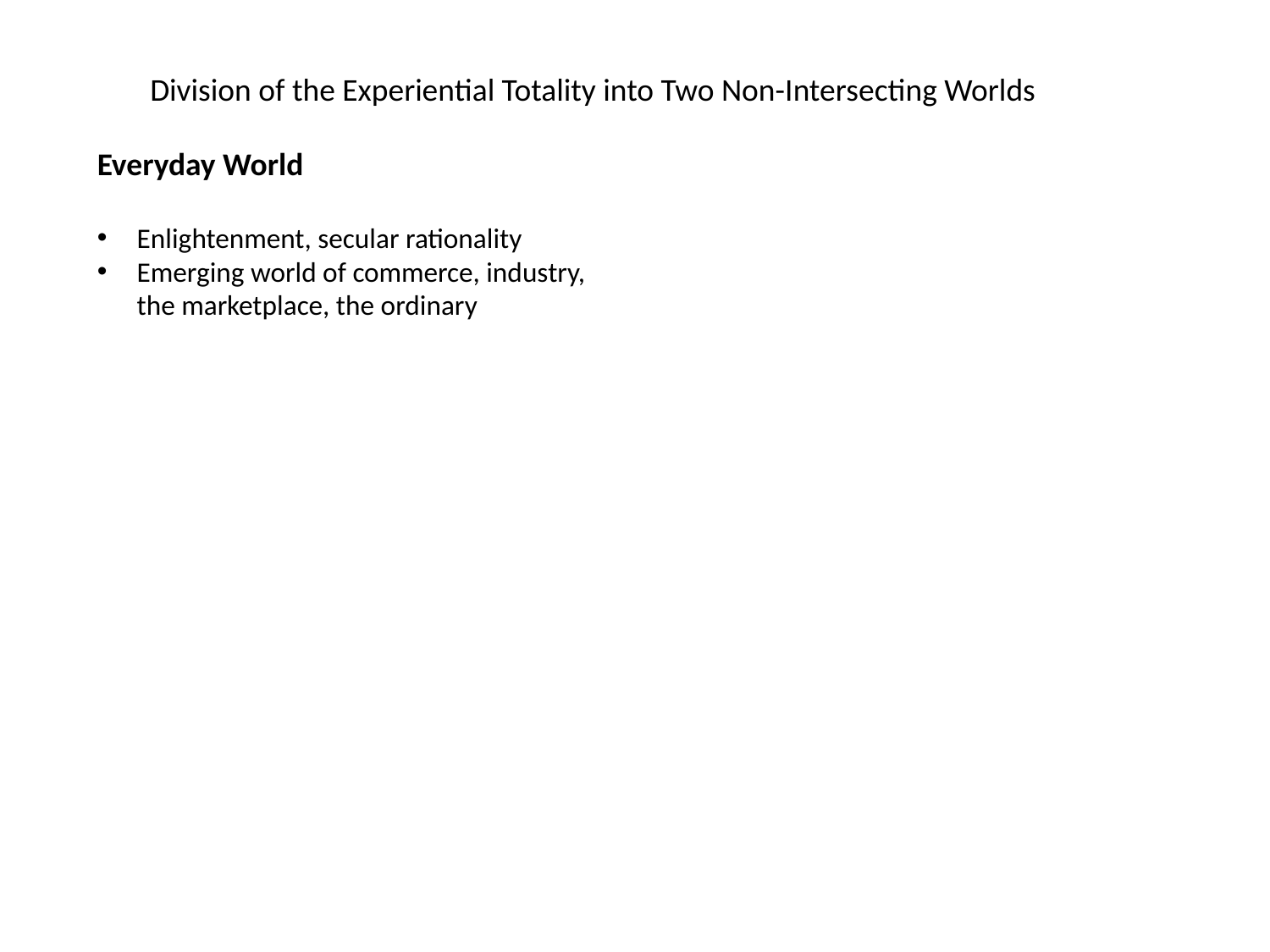

Division of the Experiential Totality into Two Non-Intersecting Worlds
Everyday World

Enlightenment, secular rationality
Emerging world of commerce, industry, the marketplace, the ordinary